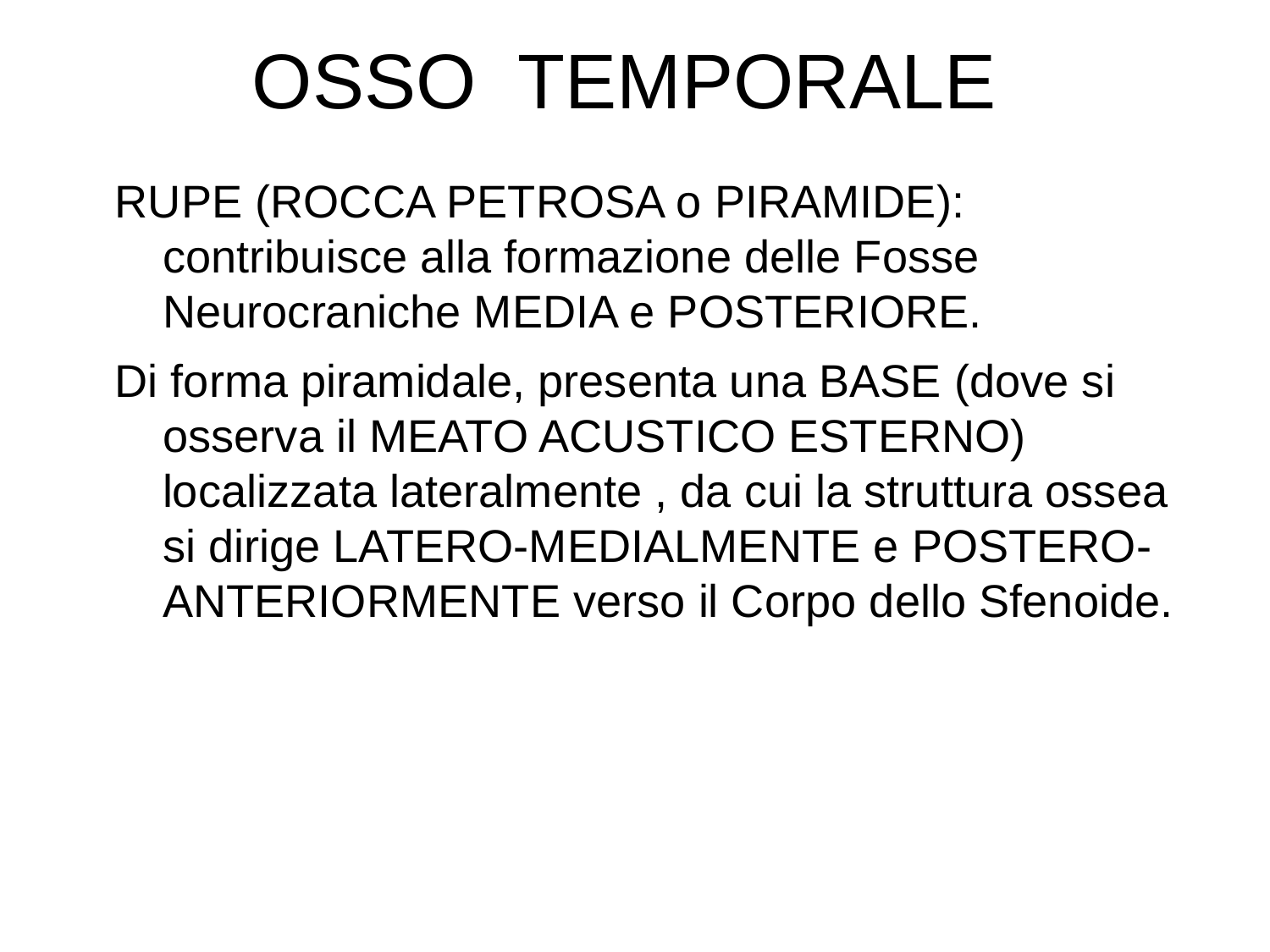

# OSSO  TEMPORALE
RUPE (ROCCA PETROSA o PIRAMIDE): contribuisce alla formazione delle Fosse Neurocraniche MEDIA e POSTERIORE.
Di forma piramidale, presenta una BASE (dove si osserva il MEATO ACUSTICO ESTERNO) localizzata lateralmente , da cui la struttura ossea si dirige LATERO-MEDIALMENTE e POSTERO-ANTERIORMENTE verso il Corpo dello Sfenoide.